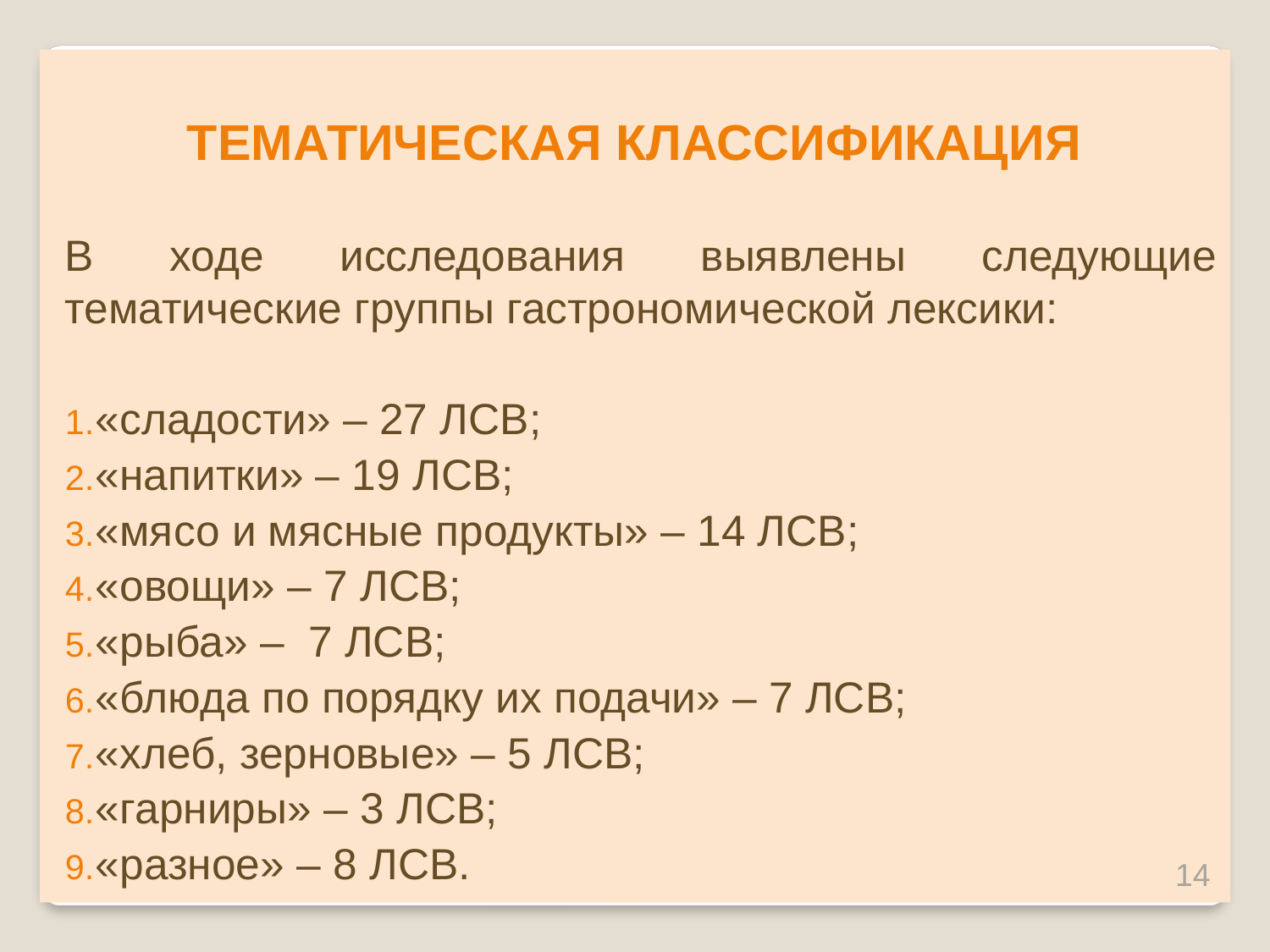

ТЕМАТИЧЕСКАЯ КЛАССИФИКАЦИЯ

В ходе исследования выявлены следующие тематические группы гастрономической лексики:

«сладости» – 27 ЛСВ;
«напитки» – 19 ЛСВ;
«мясо и мясные продукты» – 14 ЛСВ;
«овощи» – 7 ЛСВ;
«рыба» –  7 ЛСВ;
«блюда по порядку их подачи» – 7 ЛСВ;
«хлеб, зерновые» – 5 ЛСВ;
«гарниры» – 3 ЛСВ;
«разное» – 8 ЛСВ.

14